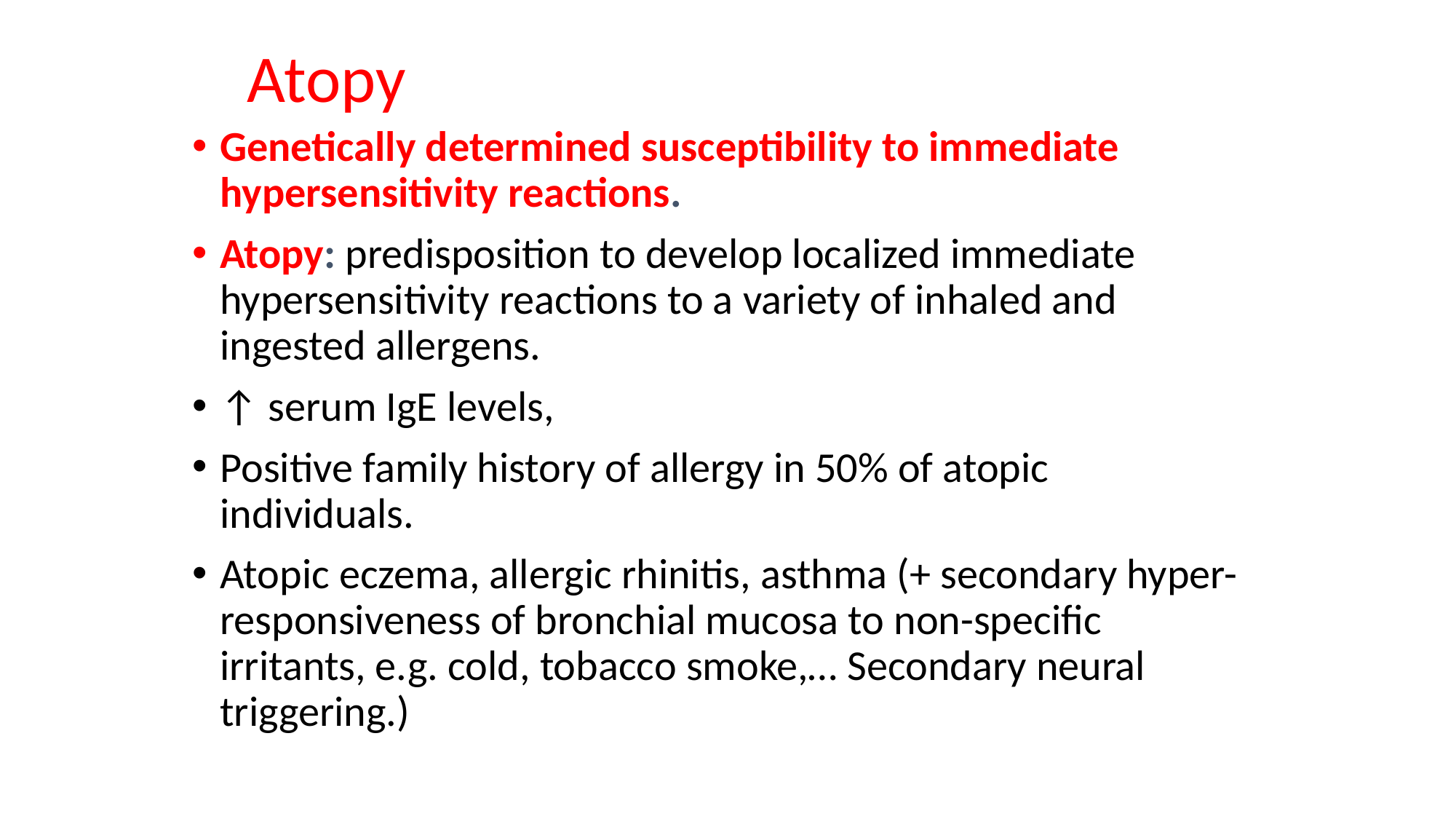

Atopy
Genetically determined susceptibility to immediate hypersensitivity reactions.
Atopy: predisposition to develop localized immediate hypersensitivity reactions to a variety of inhaled and ingested allergens.
↑ serum IgE levels,
Positive family history of allergy in 50% of atopic individuals.
Atopic eczema, allergic rhinitis, asthma (+ secondary hyper-responsiveness of bronchial mucosa to non-specific irritants, e.g. cold, tobacco smoke,… Secondary neural triggering.)